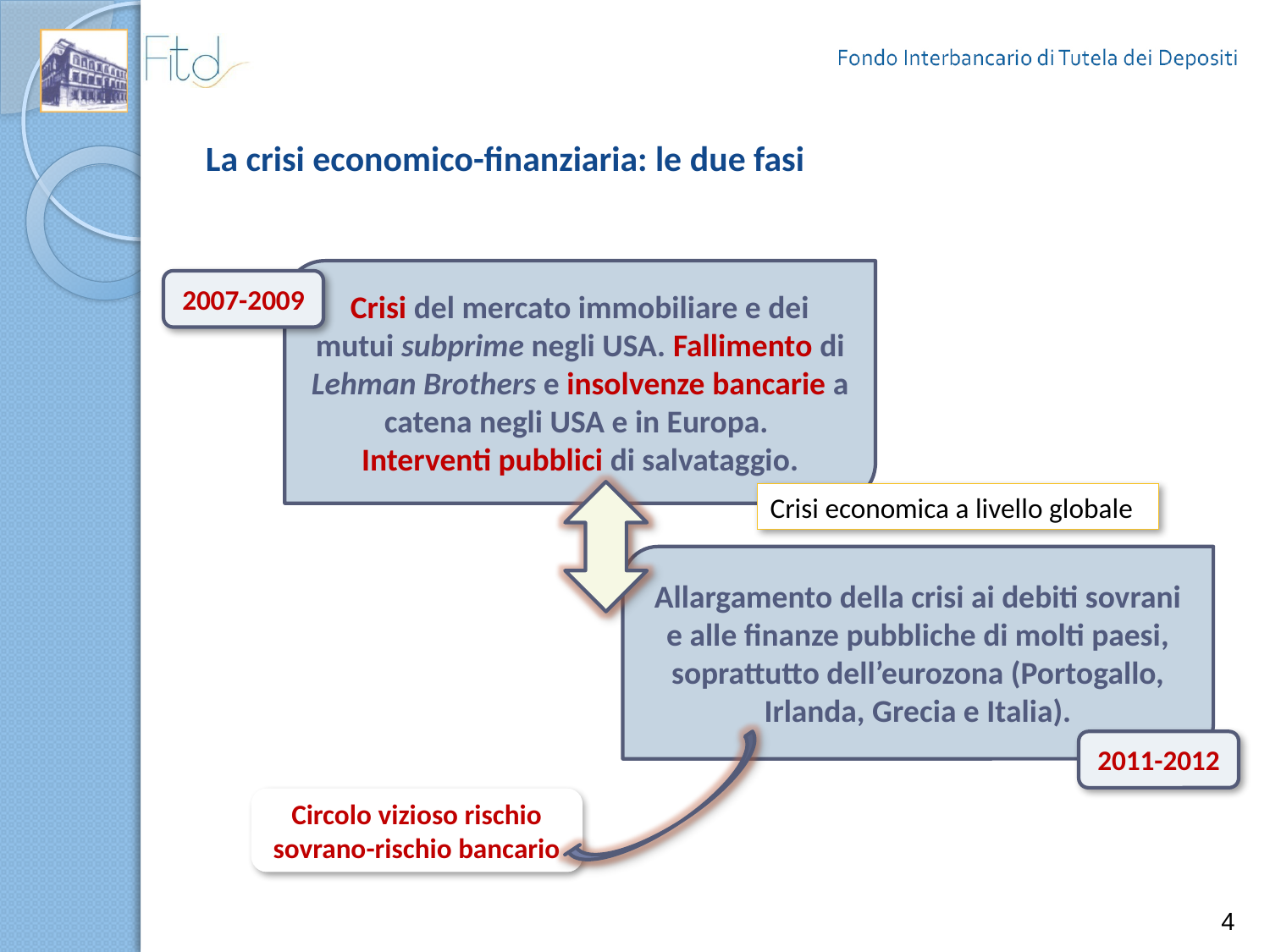

# La crisi economico-finanziaria: le due fasi
Crisi del mercato immobiliare e dei mutui subprime negli USA. Fallimento di Lehman Brothers e insolvenze bancarie a catena negli USA e in Europa.
Interventi pubblici di salvataggio.
2007-2009

Crisi economica a livello globale
Allargamento della crisi ai debiti sovrani e alle finanze pubbliche di molti paesi, soprattutto dell’eurozona (Portogallo, Irlanda, Grecia e Italia).
2011-2012

Circolo vizioso rischio sovrano-rischio bancario
4